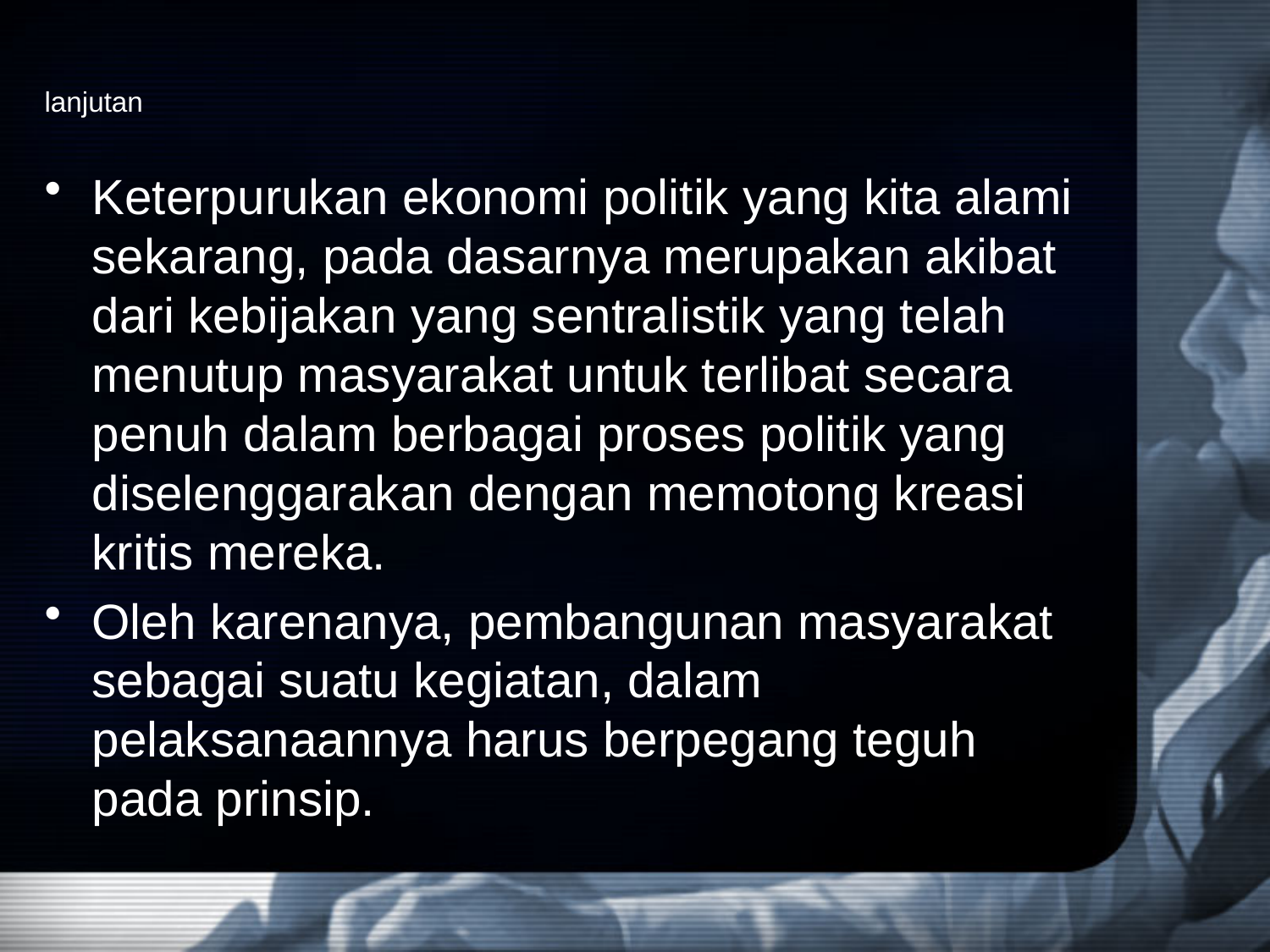

# lanjutan
Keterpurukan ekonomi politik yang kita alami sekarang, pada dasarnya merupakan akibat dari kebijakan yang sentralistik yang telah menutup masyarakat untuk terlibat secara penuh dalam berbagai proses politik yang diselenggarakan dengan memotong kreasi kritis mereka.
Oleh karenanya, pembangunan masyarakat sebagai suatu kegiatan, dalam pelaksanaannya harus berpegang teguh pada prinsip.